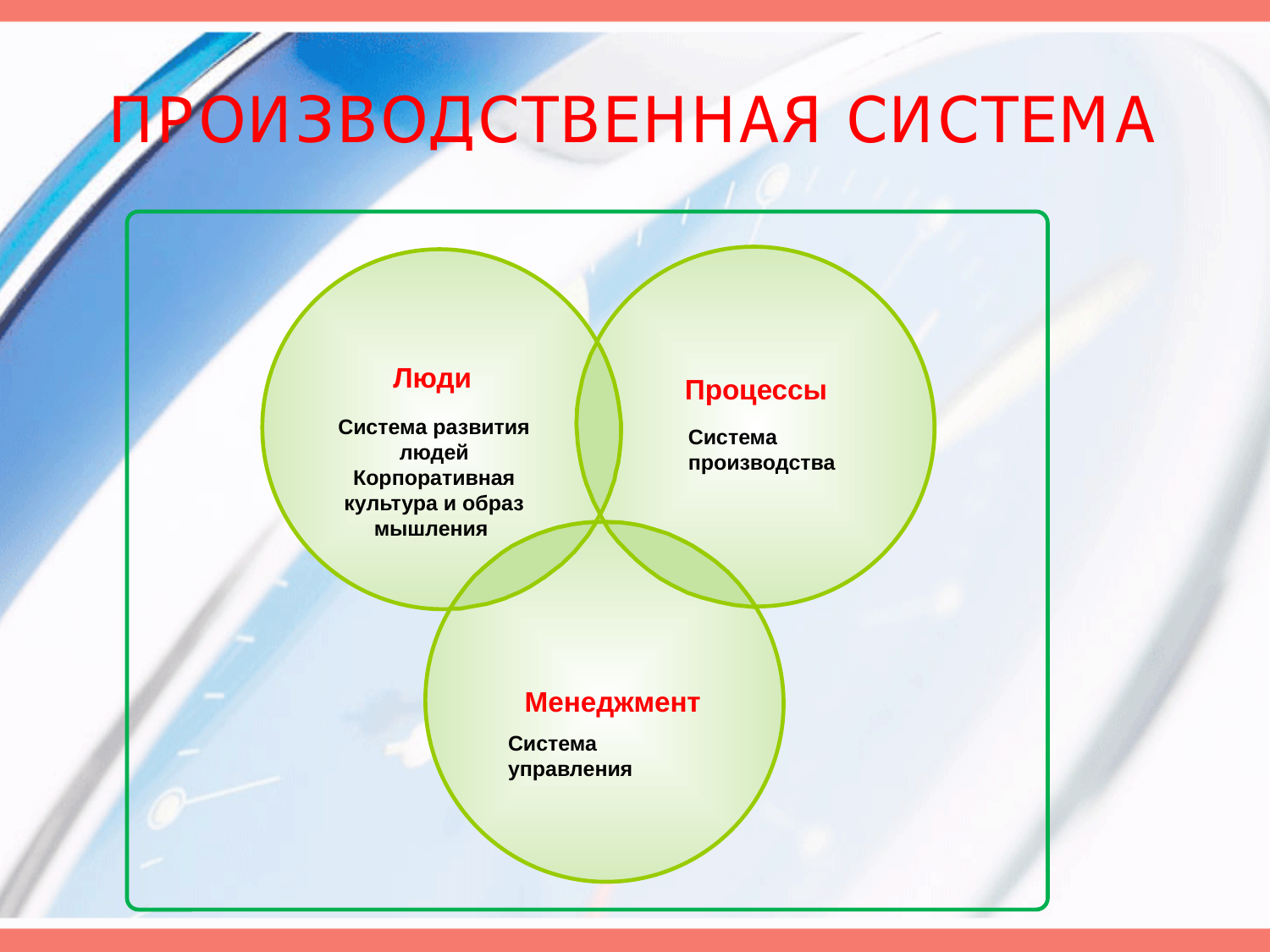

# ПРОИЗВОДСТВЕННАЯ СИСТЕМА

Процессы

Люди

Менеджмент

Система развития людей Корпоративная
культура и образ мышления
Система производства
Система управления